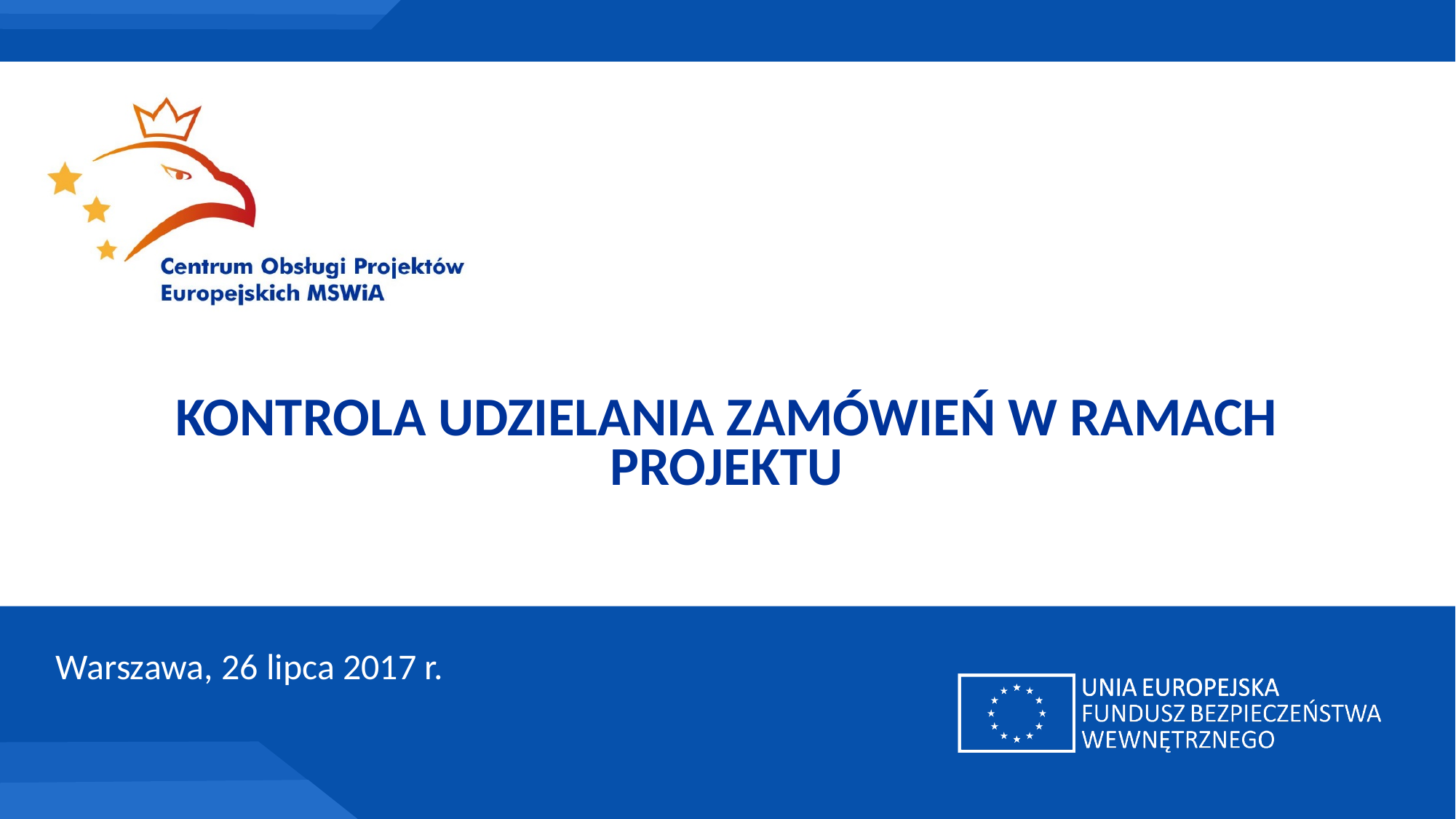

kontrola udzielania zamówień w ramach projektu
Warszawa, 26 lipca 2017 r.